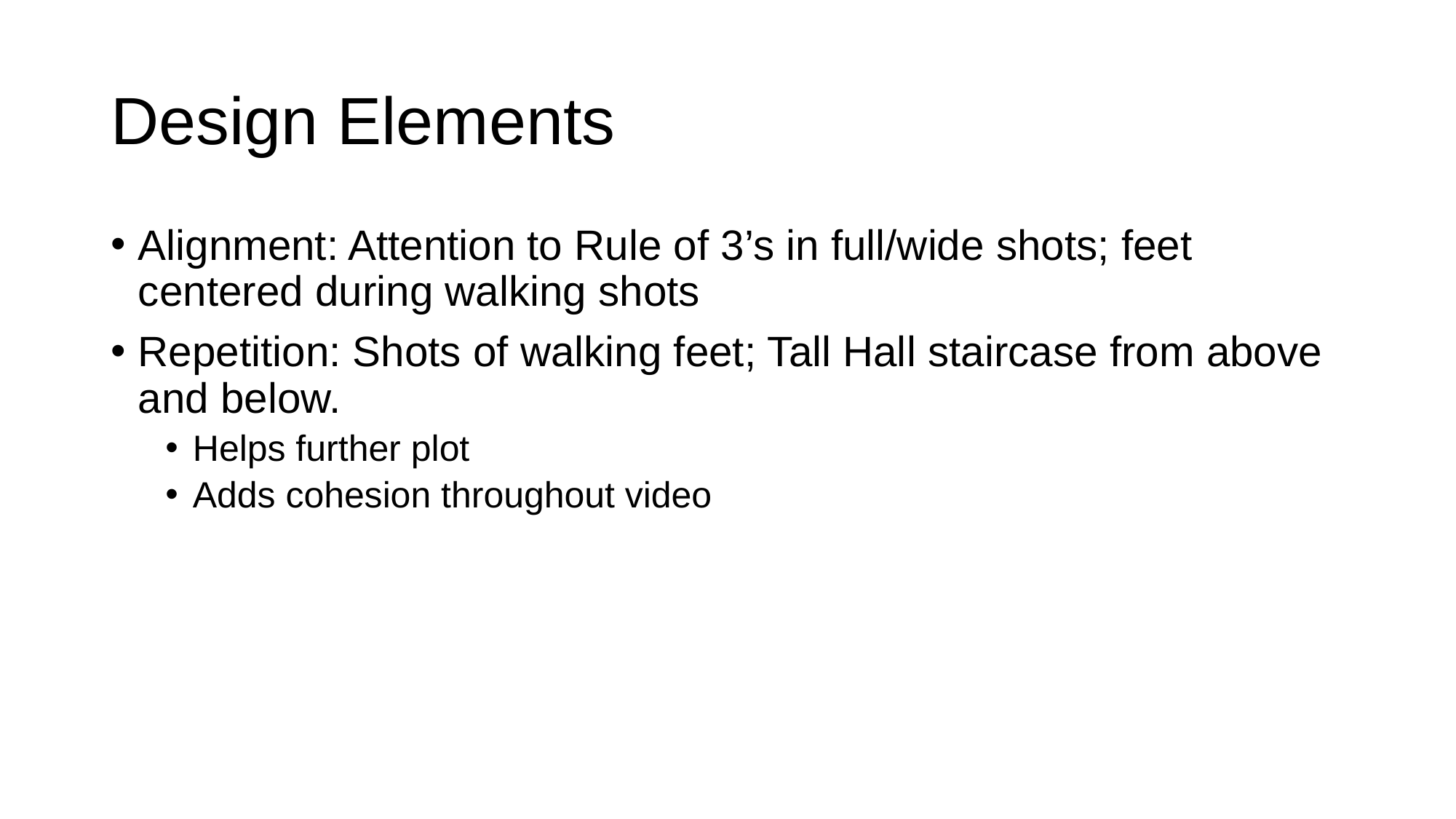

# Design Elements
Alignment: Attention to Rule of 3’s in full/wide shots; feet centered during walking shots
Repetition: Shots of walking feet; Tall Hall staircase from above and below.
Helps further plot
Adds cohesion throughout video